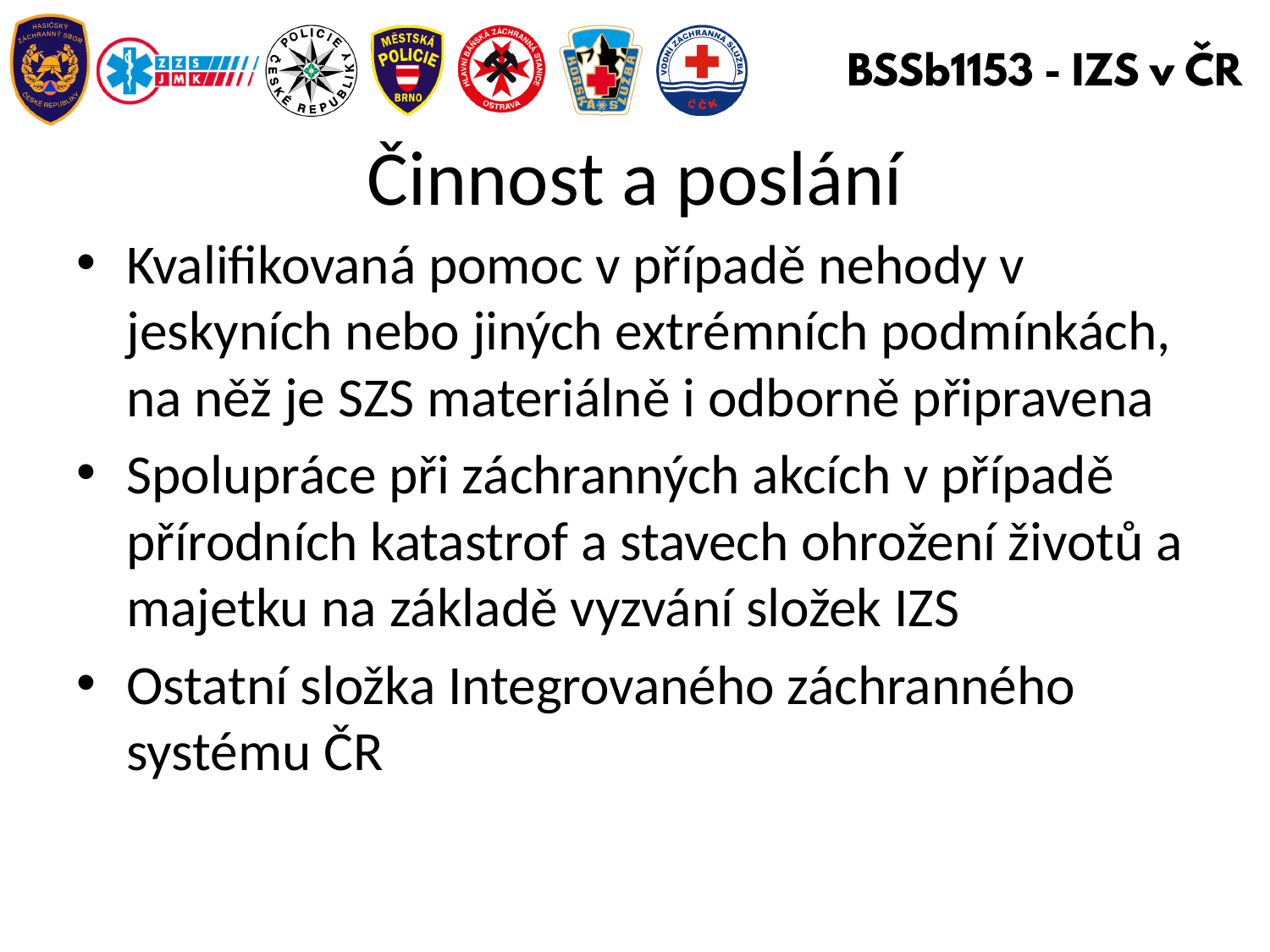

# Činnost a poslání
Kvalifikovaná pomoc v případě nehody v jeskyních nebo jiných extrémních podmínkách, na něž je SZS materiálně i odborně připravena
Spolupráce při záchranných akcích v případě přírodních katastrof a stavech ohrožení životů a majetku na základě vyzvání složek IZS
Ostatní složka Integrovaného záchranného systému ČR